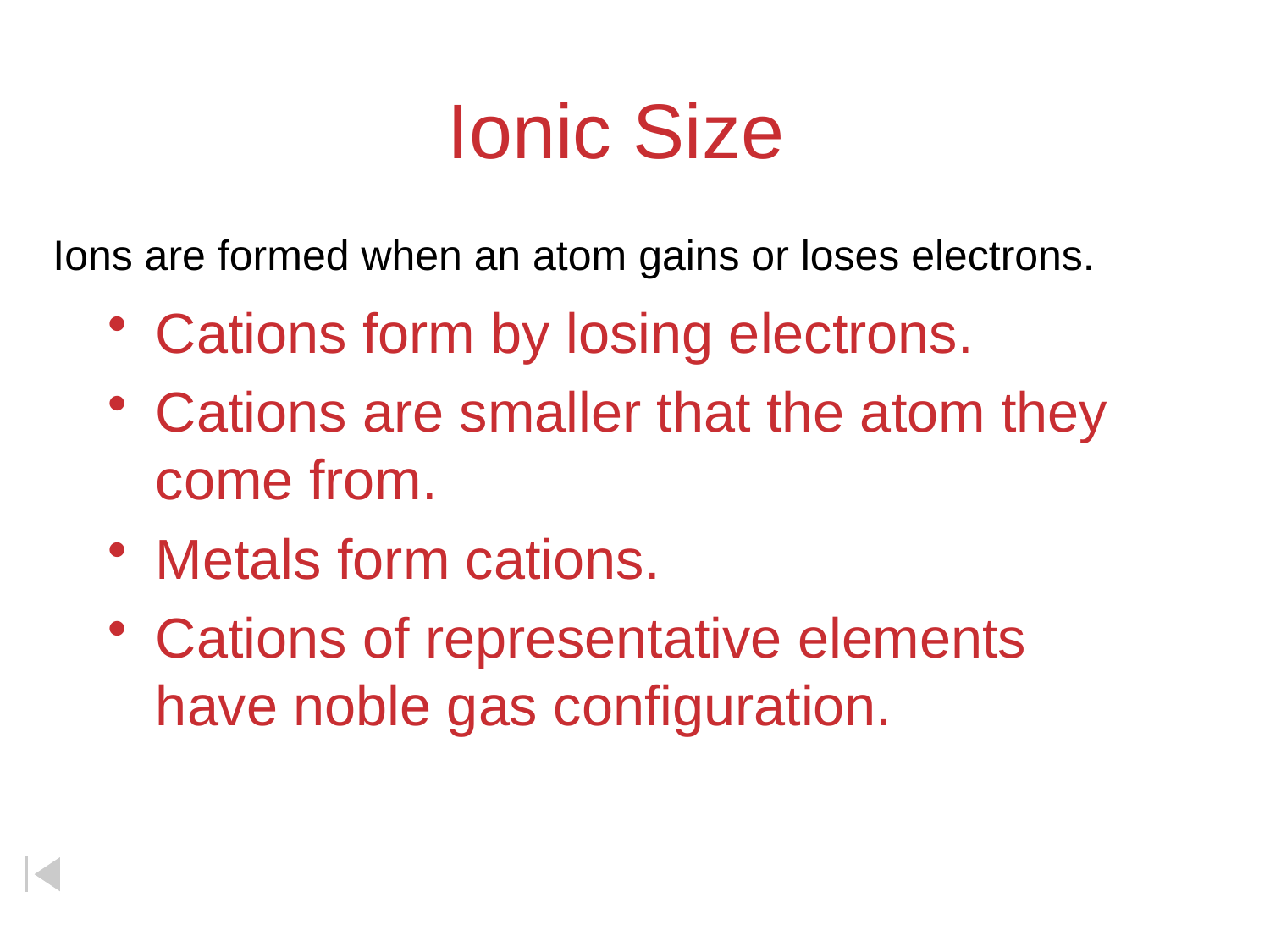

# Ionic Size

Cations form by losing electrons.
Cations are smaller that the atom they come from.
Metals form cations.
Cations of representative elements have noble gas configuration.
Ions are formed when an atom gains or loses electrons.